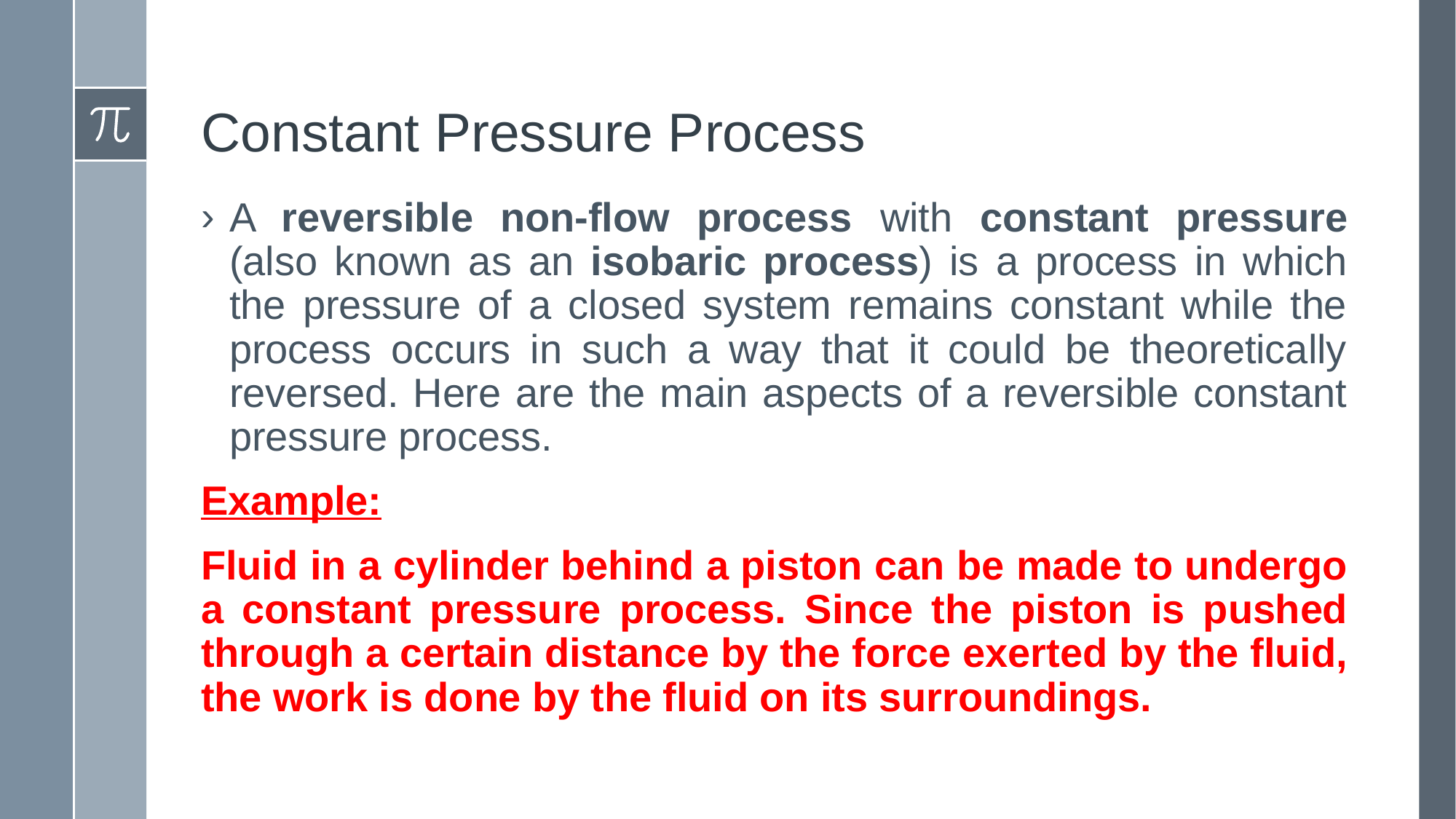

# Constant Pressure Process
A reversible non-flow process with constant pressure (also known as an isobaric process) is a process in which the pressure of a closed system remains constant while the process occurs in such a way that it could be theoretically reversed. Here are the main aspects of a reversible constant pressure process.
Example:
Fluid in a cylinder behind a piston can be made to undergo a constant pressure process. Since the piston is pushed through a certain distance by the force exerted by the fluid, the work is done by the fluid on its surroundings.